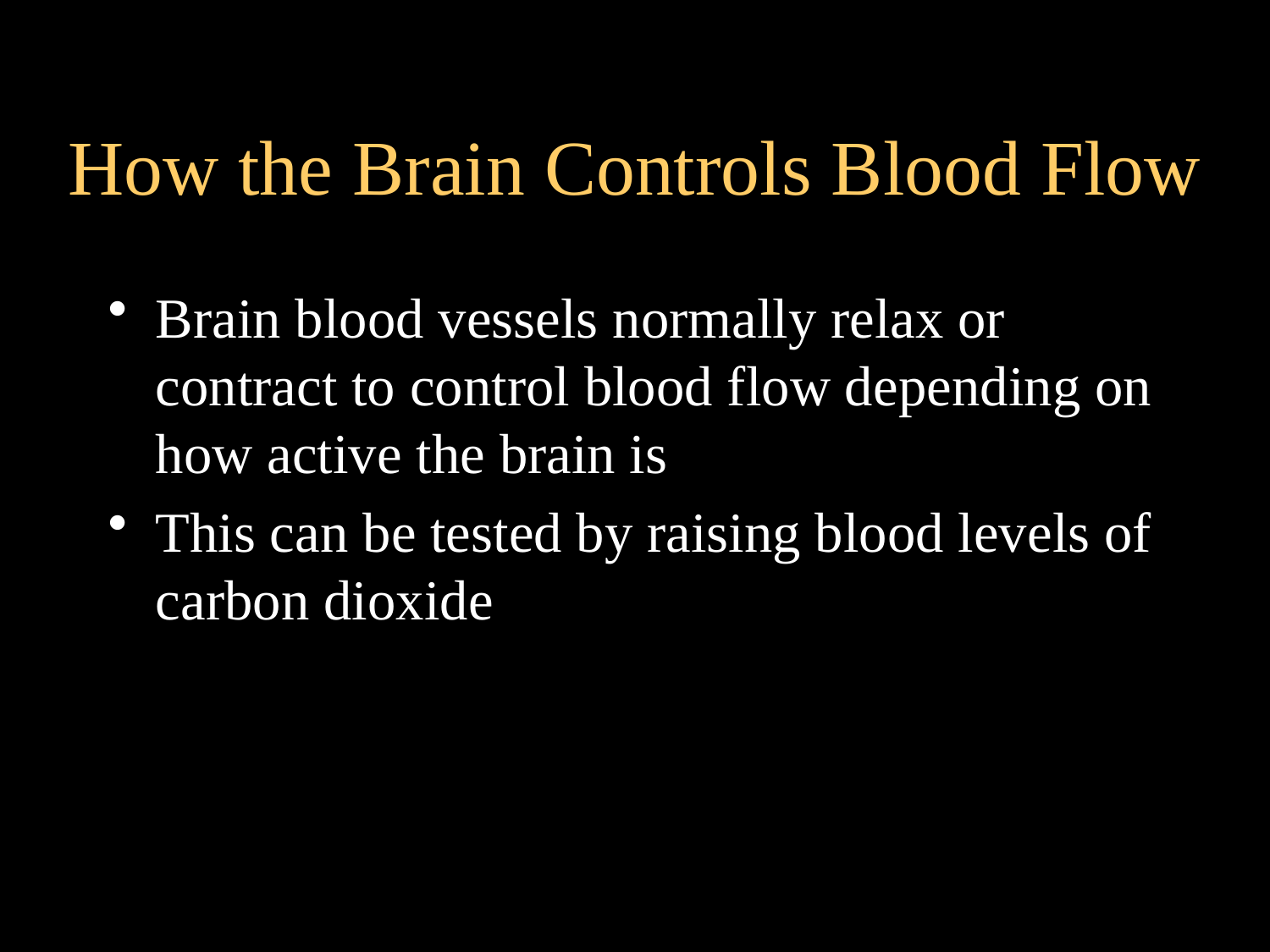

# How the Brain Controls Blood Flow
Brain blood vessels normally relax or contract to control blood flow depending on how active the brain is
This can be tested by raising blood levels of carbon dioxide